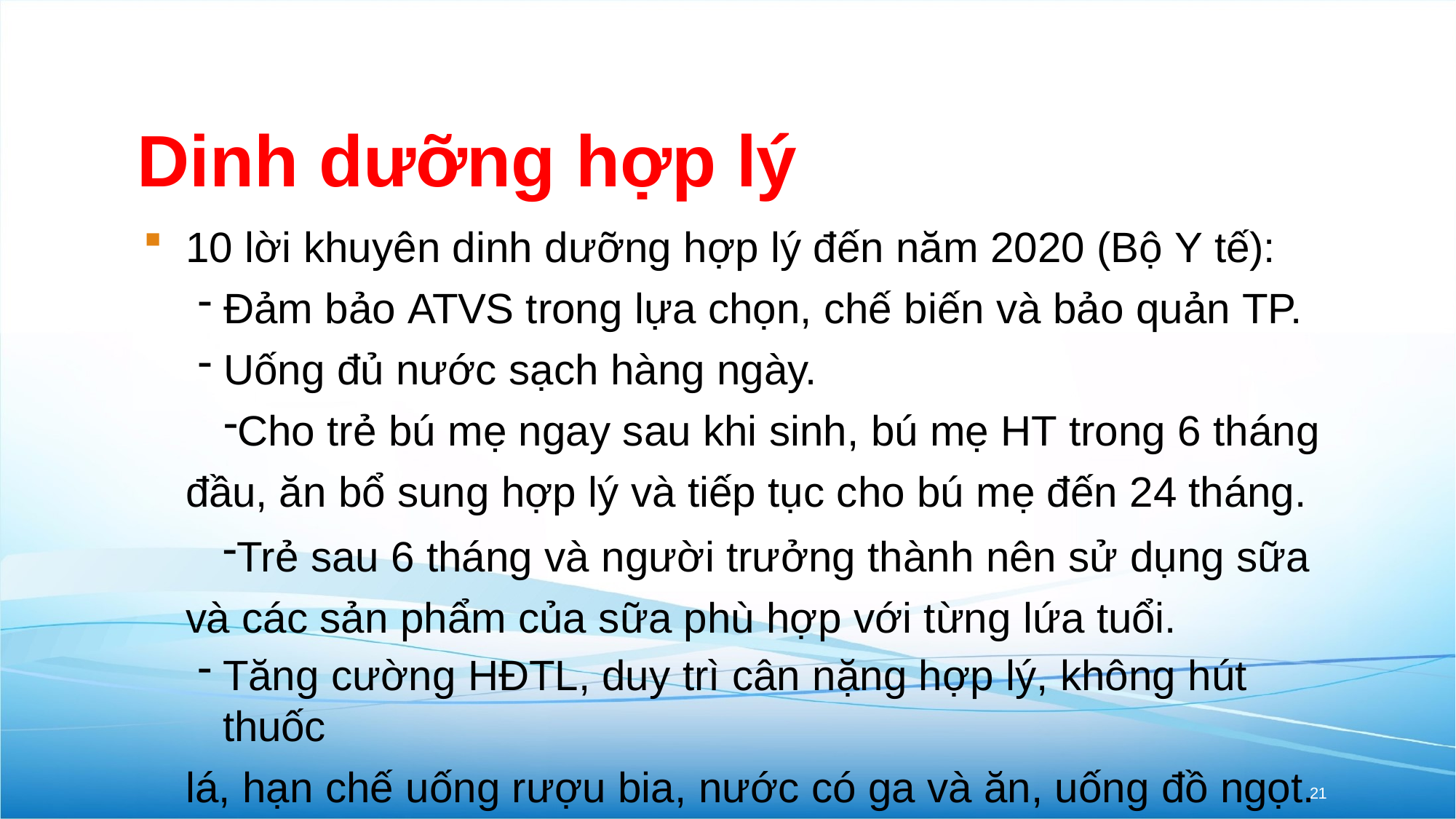

# Dinh dưỡng hợp lý
10 lời khuyên dinh dưỡng hợp lý đến năm 2020 (Bộ Y tế):
Đảm bảo ATVS trong lựa chọn, chế biến và bảo quản TP.
Uống đủ nước sạch hàng ngày.
Cho trẻ bú mẹ ngay sau khi sinh, bú mẹ HT trong 6 tháng đầu, ăn bổ sung hợp lý và tiếp tục cho bú mẹ đến 24 tháng.
Trẻ sau 6 tháng và người trưởng thành nên sử dụng sữa và các sản phẩm của sữa phù hợp với từng lứa tuổi.
Tăng cường HĐTL, duy trì cân nặng hợp lý, không hút thuốc
lá, hạn chế uống rượu bia, nước có ga và ăn, uống đồ ngọt.
21